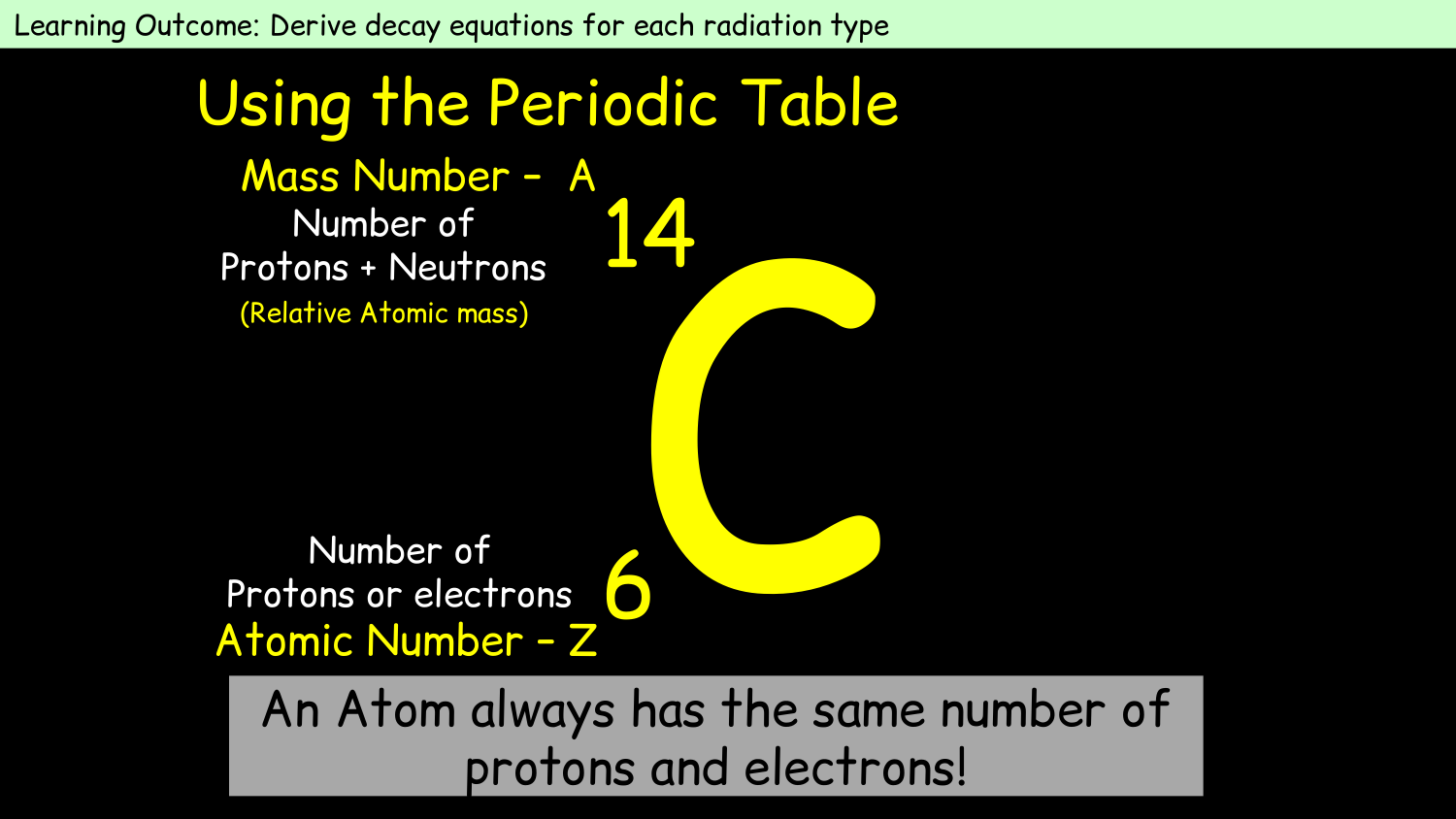

Learning Outcome: Derive decay equations for each radiation type
Using the Periodic Table
Mass Number –  A
C
14
Number of
Protons + Neutrons
(Relative Atomic mass)
6
Number of
Protons or electrons
Atomic Number – Z
# An Atom always has the same number of protons and electrons!